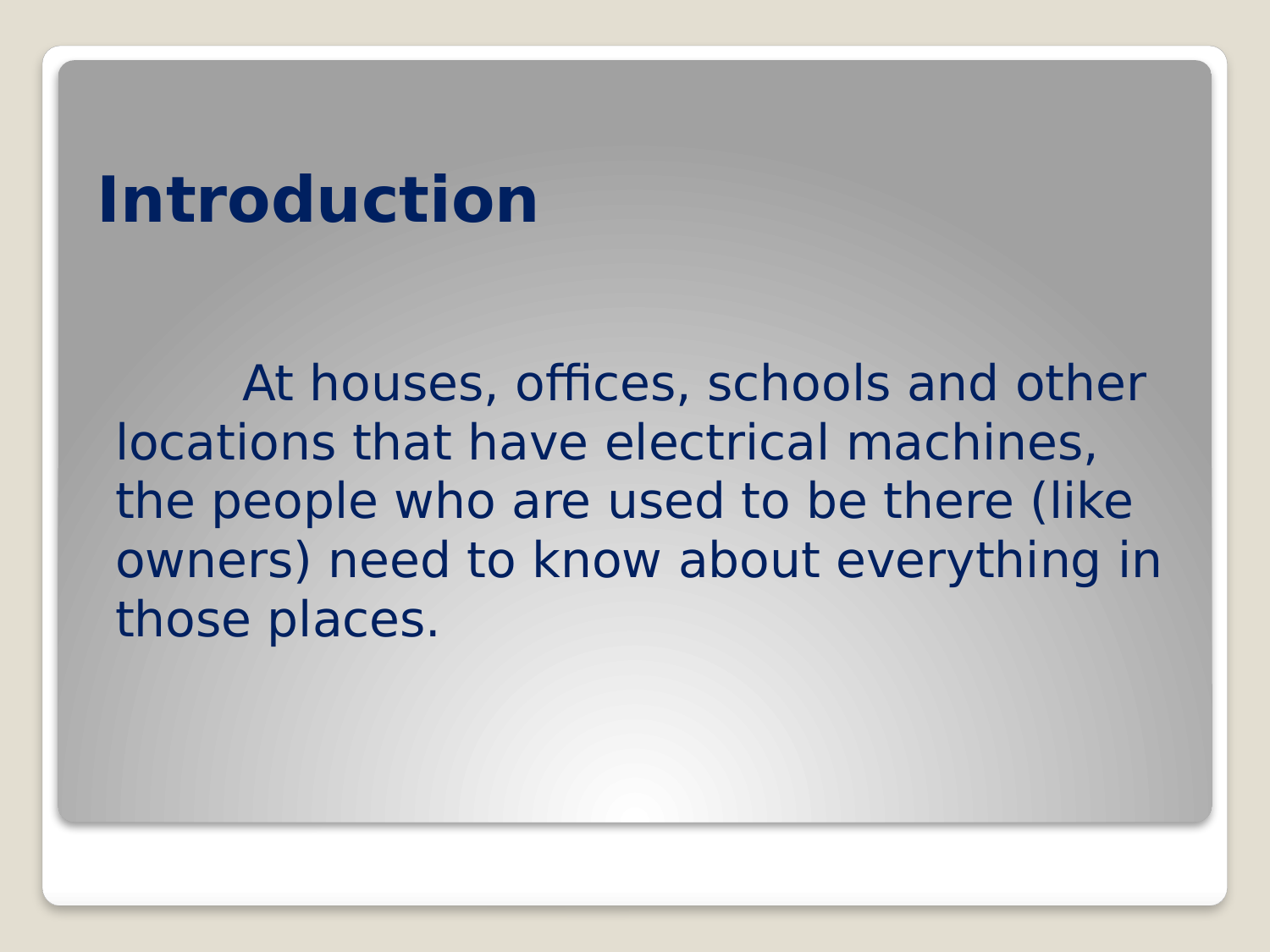

# Introduction
		At houses, offices, schools and other locations that have electrical machines, the people who are used to be there (like owners) need to know about everything in those places.